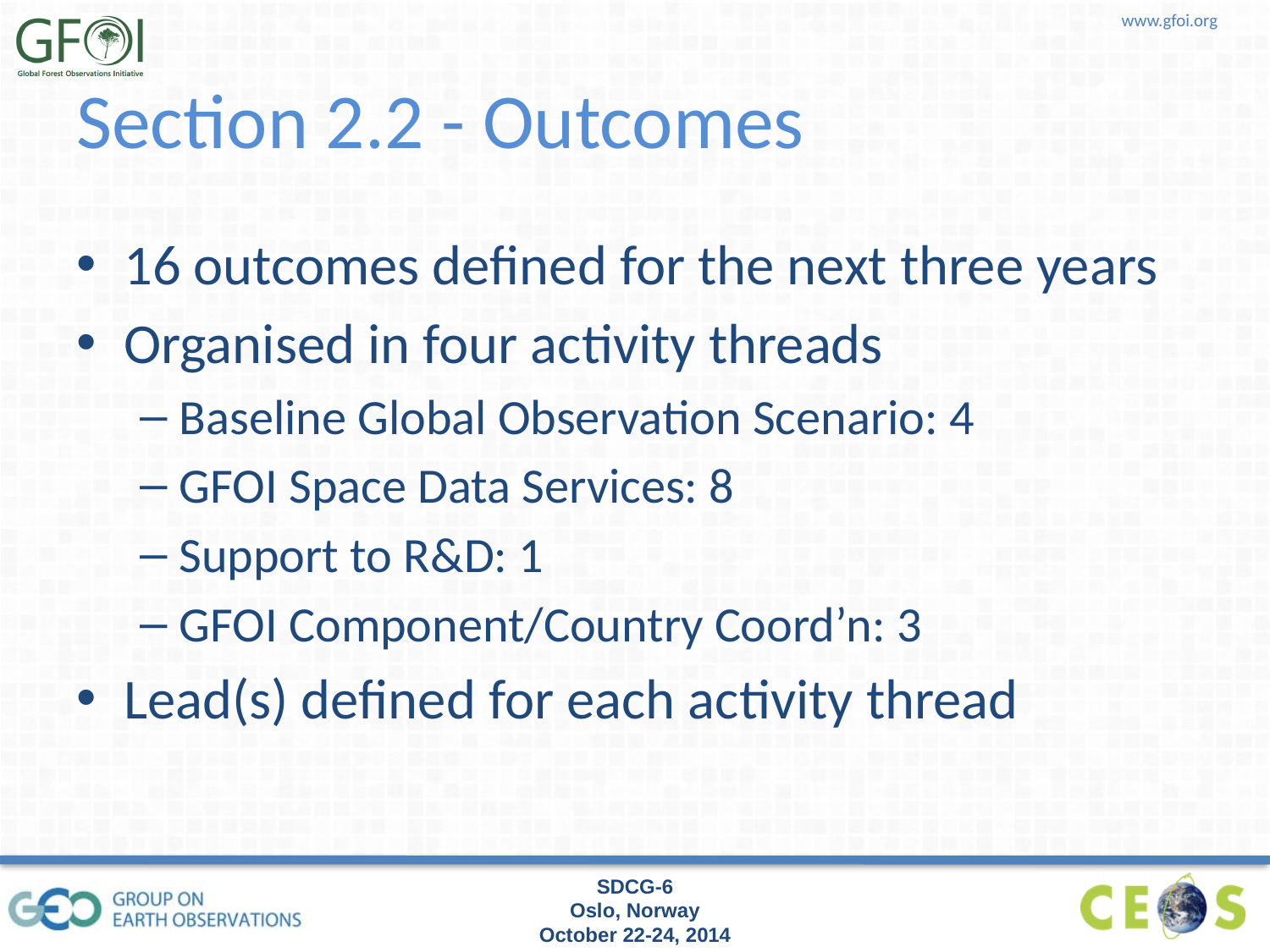

# Section 2.2 - Outcomes
16 outcomes defined for the next three years
Organised in four activity threads
Baseline Global Observation Scenario: 4
GFOI Space Data Services: 8
Support to R&D: 1
GFOI Component/Country Coord’n: 3
Lead(s) defined for each activity thread